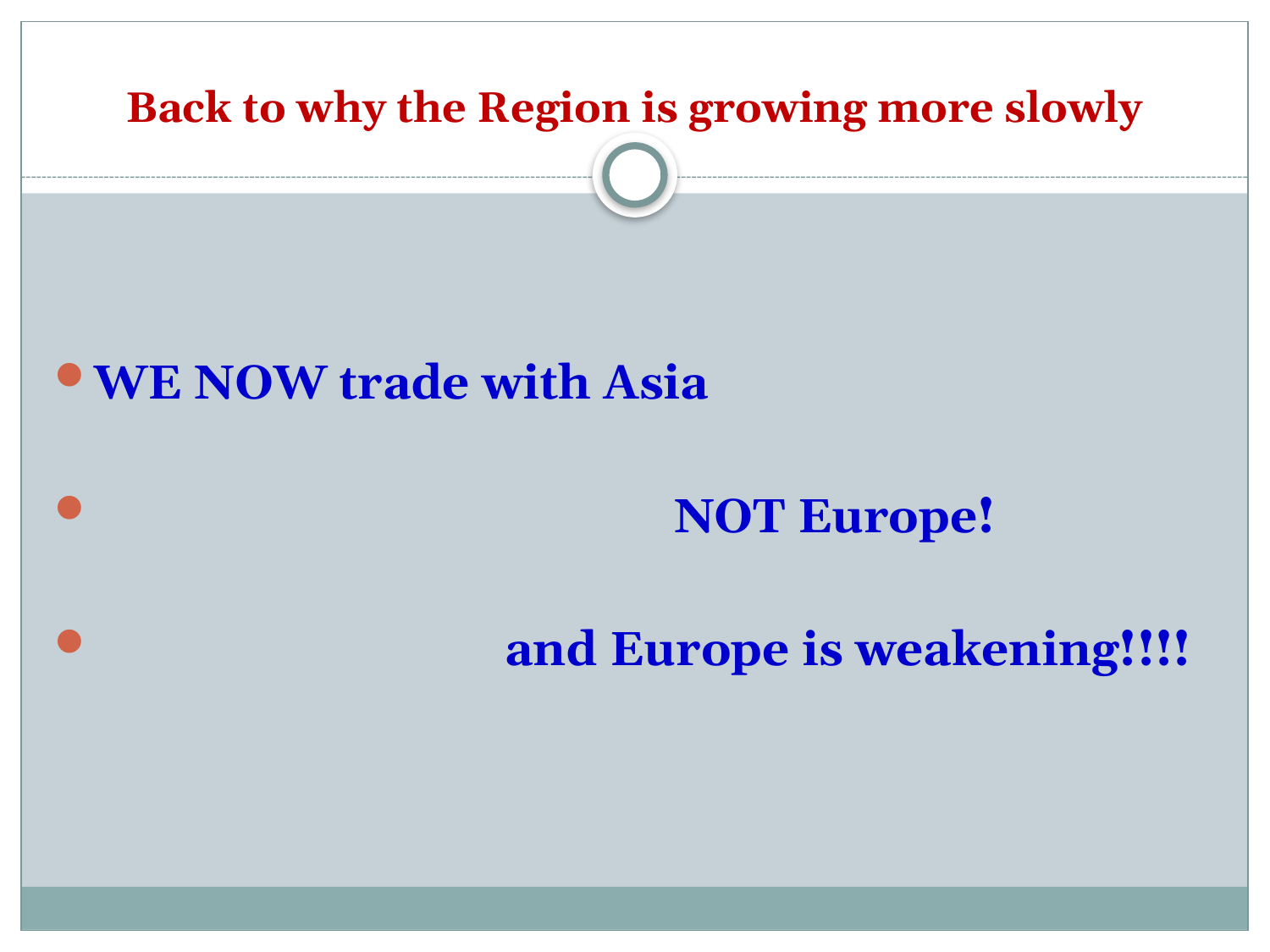

# Back to why the Region is growing more slowly

WE NOW trade with Asia

                                                NOT Europe!

                                  and Europe is weakening!!!!